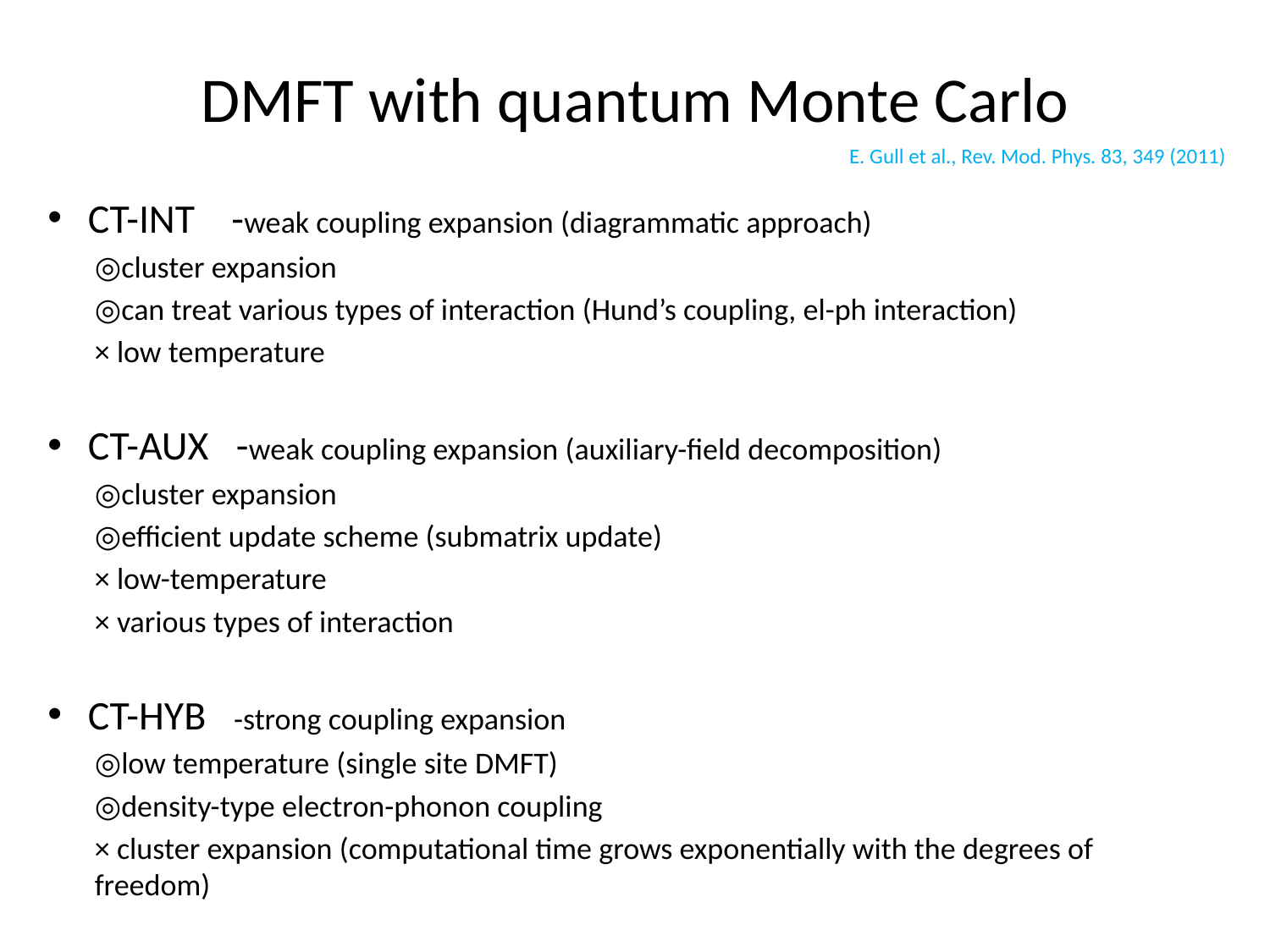

# DMFT with quantum Monte Carlo
E. Gull et al., Rev. Mod. Phys. 83, 349 (2011)
CT-INT    -weak coupling expansion (diagrammatic approach)
◎cluster expansion
◎can treat various types of interaction (Hund’s coupling, el-ph interaction)
× low temperature

CT-AUX   -weak coupling expansion (auxiliary-field decomposition)
◎cluster expansion
◎efficient update scheme (submatrix update)
× low-temperature
× various types of interaction

CT-HYB   -strong coupling expansion
◎low temperature (single site DMFT)
◎density-type electron-phonon coupling
× cluster expansion (computational time grows exponentially with the degrees of freedom)